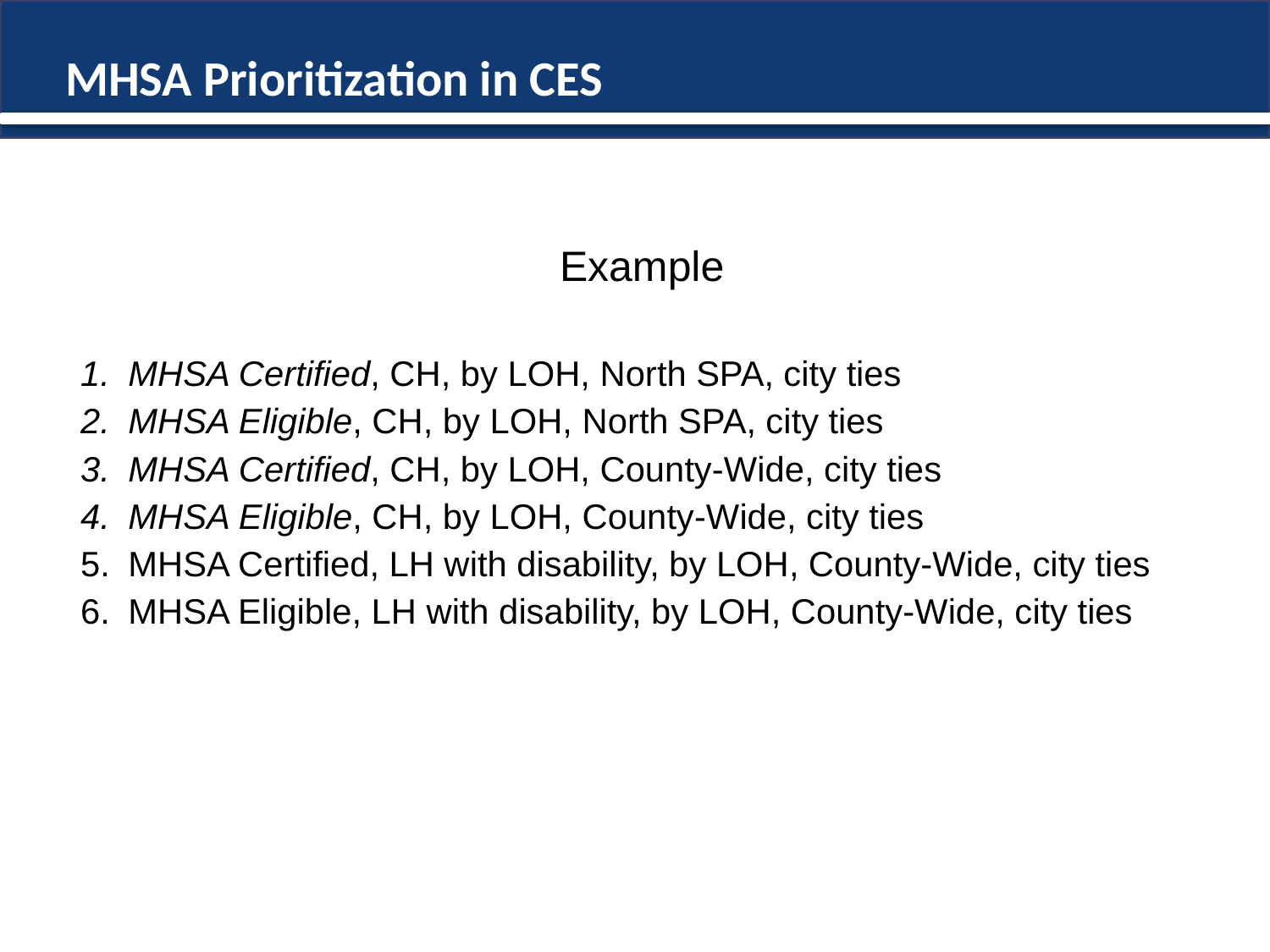

# MHSA Prioritization in CES
Example

MHSA Certified, CH, by LOH, North SPA, city ties
MHSA Eligible, CH, by LOH, North SPA, city ties
MHSA Certified, CH, by LOH, County-Wide, city ties
MHSA Eligible, CH, by LOH, County-Wide, city ties
MHSA Certified, LH with disability, by LOH, County-Wide, city ties
MHSA Eligible, LH with disability, by LOH, County-Wide, city ties